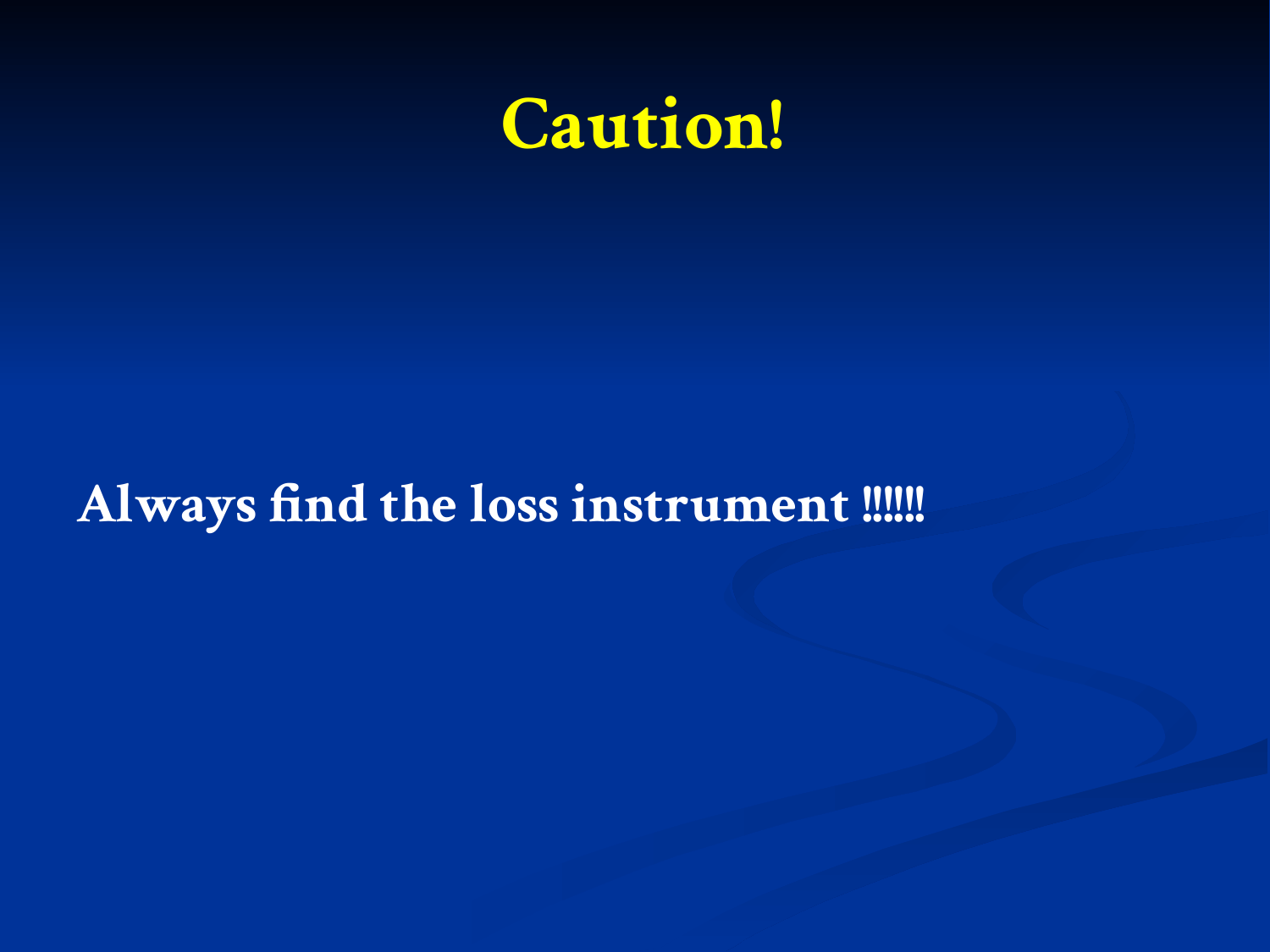

# Caution!

Always find the loss instrument !!!!!!